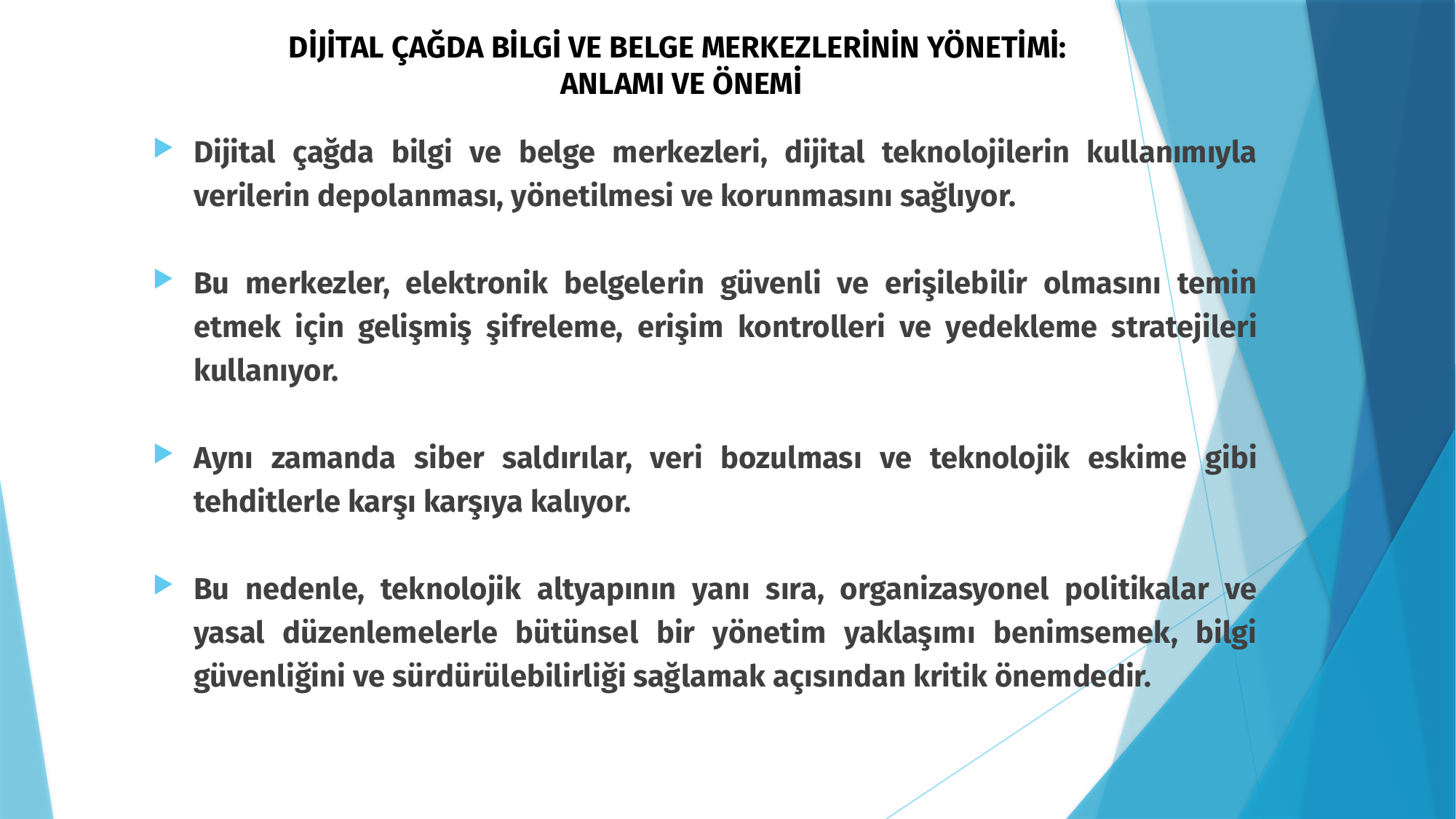

# DİJİTAL ÇAĞDA BİLGİ VE BELGE MERKEZLERİNİN YÖNETİMİ: ANLAMI VE ÖNEMİ
Dijital çağda bilgi ve belge merkezleri, dijital teknolojilerin kullanımıyla verilerin depolanması, yönetilmesi ve korunmasını sağlıyor.

Bu merkezler, elektronik belgelerin güvenli ve erişilebilir olmasını temin etmek için gelişmiş şifreleme, erişim kontrolleri ve yedekleme stratejileri kullanıyor.

Aynı zamanda siber saldırılar, veri bozulması ve teknolojik eskime gibi tehditlerle karşı karşıya kalıyor.

Bu nedenle, teknolojik altyapının yanı sıra, organizasyonel politikalar ve yasal düzenlemelerle bütünsel bir yönetim yaklaşımı benimsemek, bilgi güvenliğini ve sürdürülebilirliği sağlamak açısından kritik önemdedir.